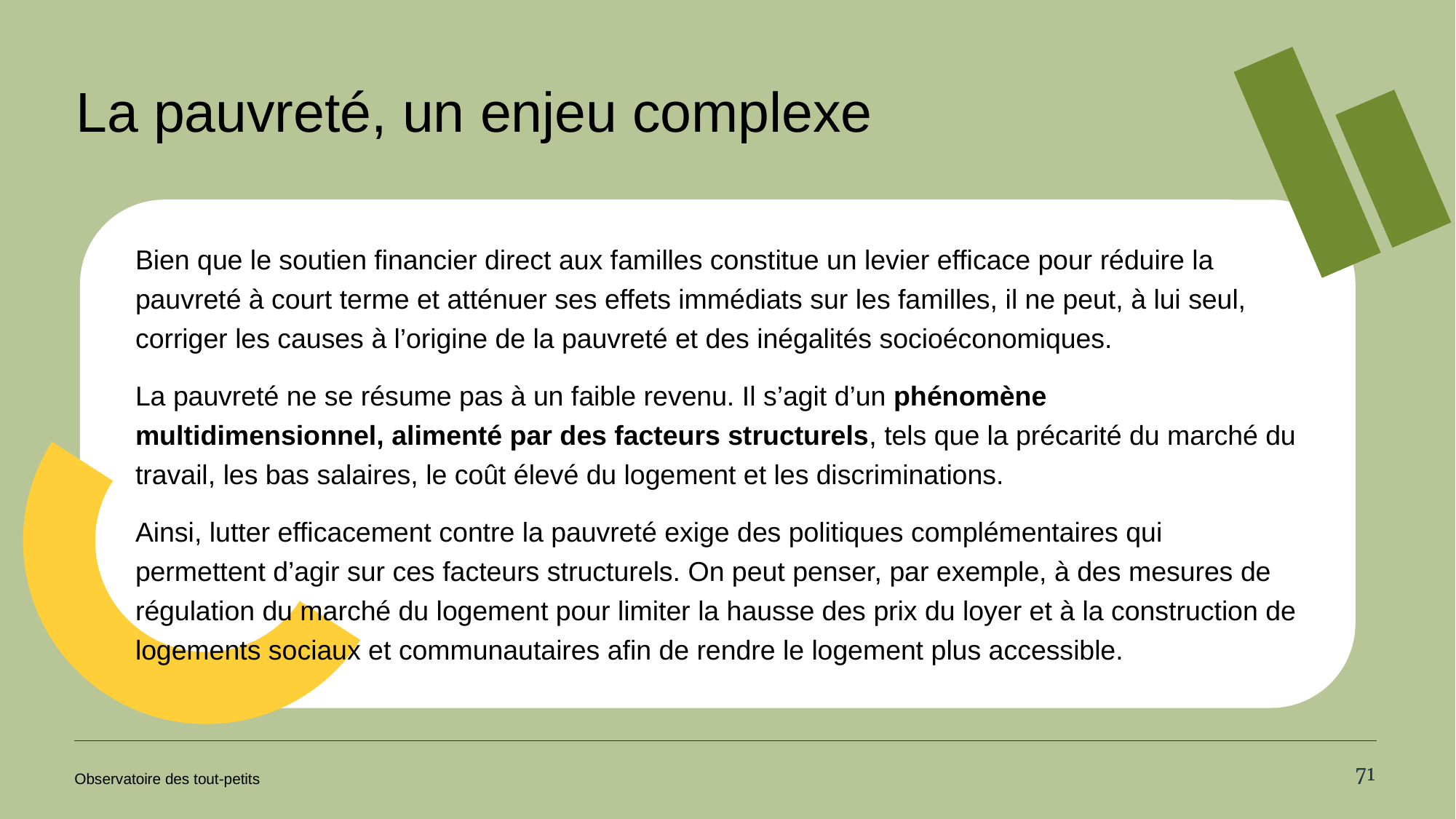

# La pauvreté, un enjeu complexe

Bien que le soutien financier direct aux familles constitue un levier efficace pour réduire la pauvreté à court terme et atténuer ses effets immédiats sur les familles, il ne peut, à lui seul, corriger les causes à l’origine de la pauvreté et des inégalités socioéconomiques.
La pauvreté ne se résume pas à un faible revenu. Il s’agit d’un phénomène multidimensionnel, alimenté par des facteurs structurels, tels que la précarité du marché du travail, les bas salaires, le coût élevé du logement et les discriminations.
Ainsi, lutter efficacement contre la pauvreté exige des politiques complémentaires qui permettent d’agir sur ces facteurs structurels. On peut penser, par exemple, à des mesures de régulation du marché du logement pour limiter la hausse des prix du loyer et à la construction de logements sociaux et communautaires afin de rendre le logement plus accessible.

71
Observatoire des tout-petits